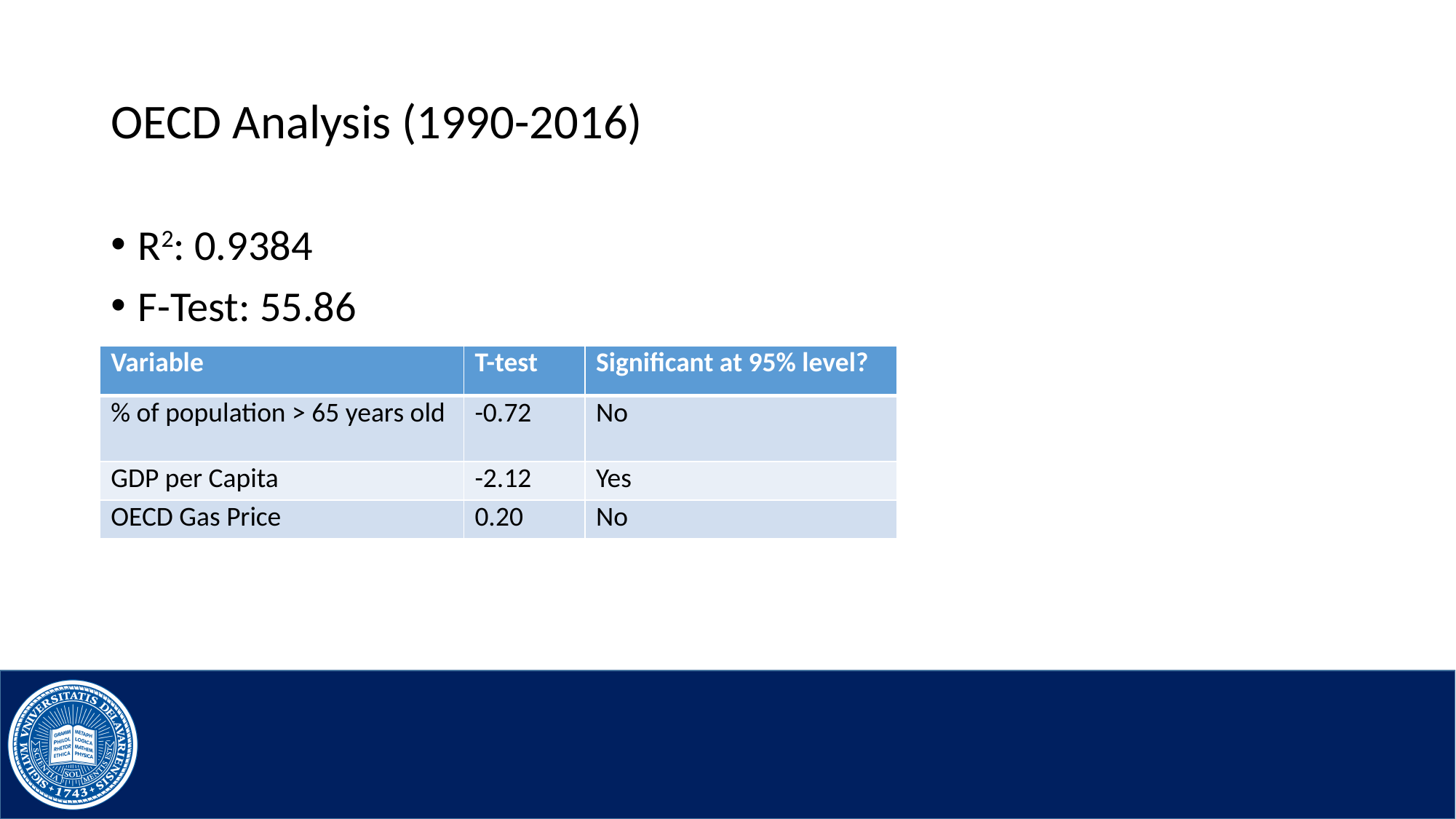

# OECD Analysis (1990-2016)
R2: 0.9384
F-Test: 55.86

| Variable | T-test | Significant at 95% level? |
| --- | --- | --- |
| % of population > 65 years old | -0.72 | No |
| GDP per Capita | -2.12 | Yes |
| OECD Gas Price | 0.20 | No |